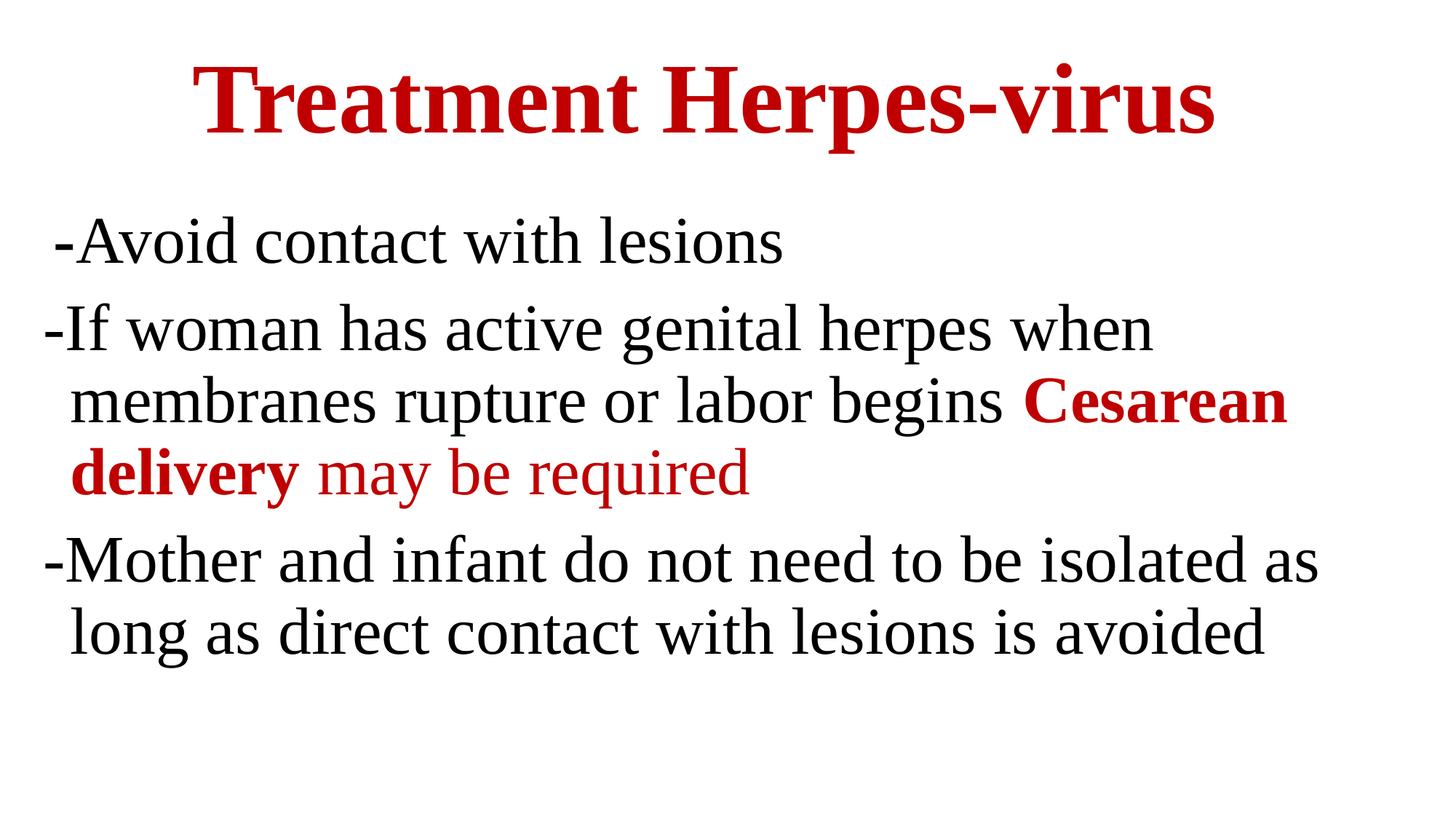

# Treatment Herpes-virus
 -Avoid contact with lesions
-If woman has active genital herpes when membranes rupture or labor begins Cesarean delivery may be required
-Mother and infant do not need to be isolated as long as direct contact with lesions is avoided